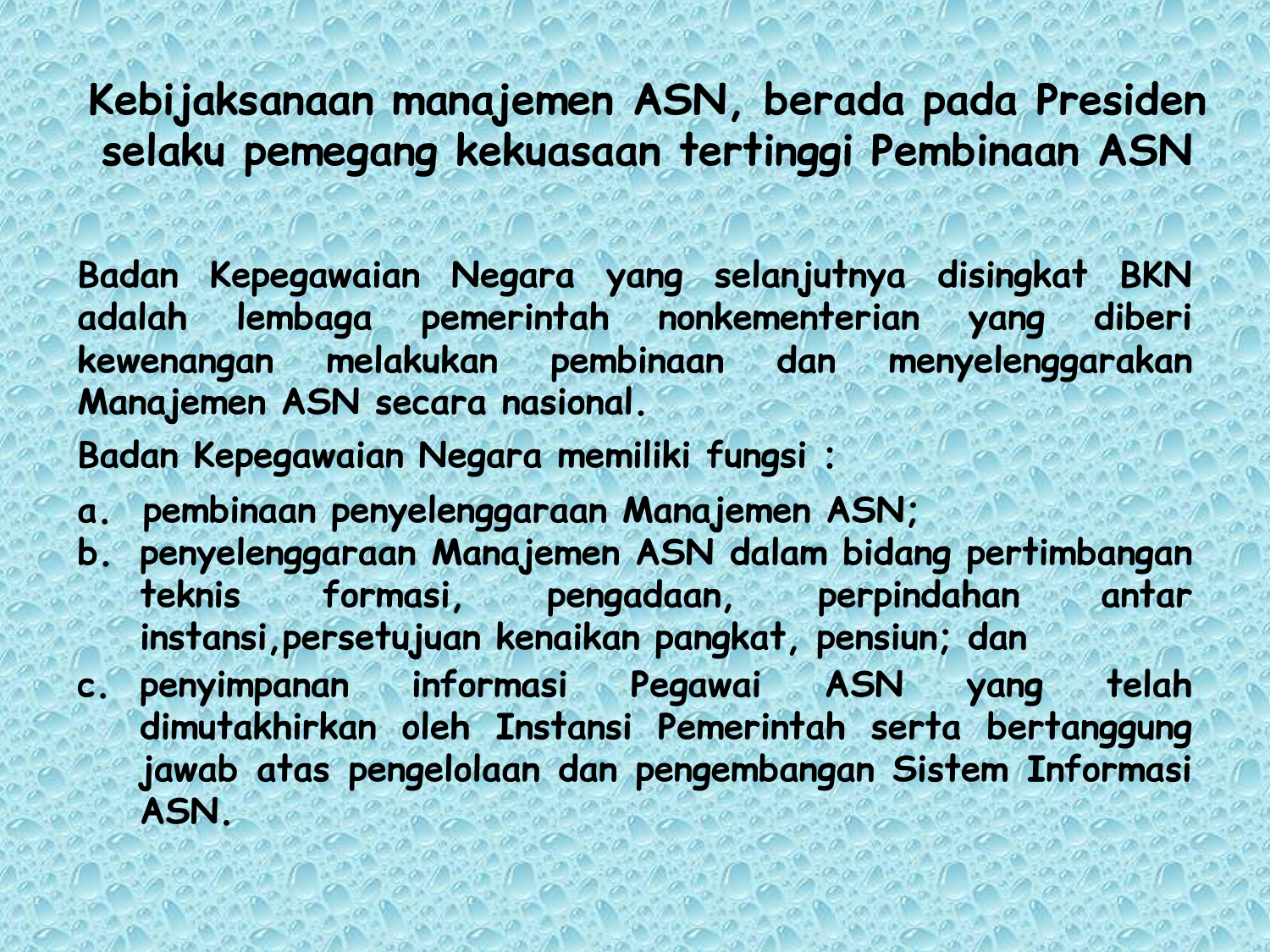

Kebijaksanaan manajemen ASN, berada pada Presiden selaku pemegang kekuasaan tertinggi Pembinaan ASN
Badan Kepegawaian Negara yang selanjutnya disingkat BKN adalah lembaga pemerintah nonkementerian yang diberi kewenangan melakukan pembinaan dan menyelenggarakan Manajemen ASN secara nasional.
Badan Kepegawaian Negara memiliki fungsi :
a.  pembinaan penyelenggaraan Manajemen ASN;
b.	penyelenggaraan Manajemen ASN dalam bidang pertimbangan teknis formasi, pengadaan, perpindahan antar instansi,persetujuan kenaikan pangkat, pensiun; dan
c.	penyimpanan informasi Pegawai ASN yang telah dimutakhirkan oleh Instansi Pemerintah serta bertanggung jawab atas pengelolaan dan pengembangan Sistem Informasi ASN.